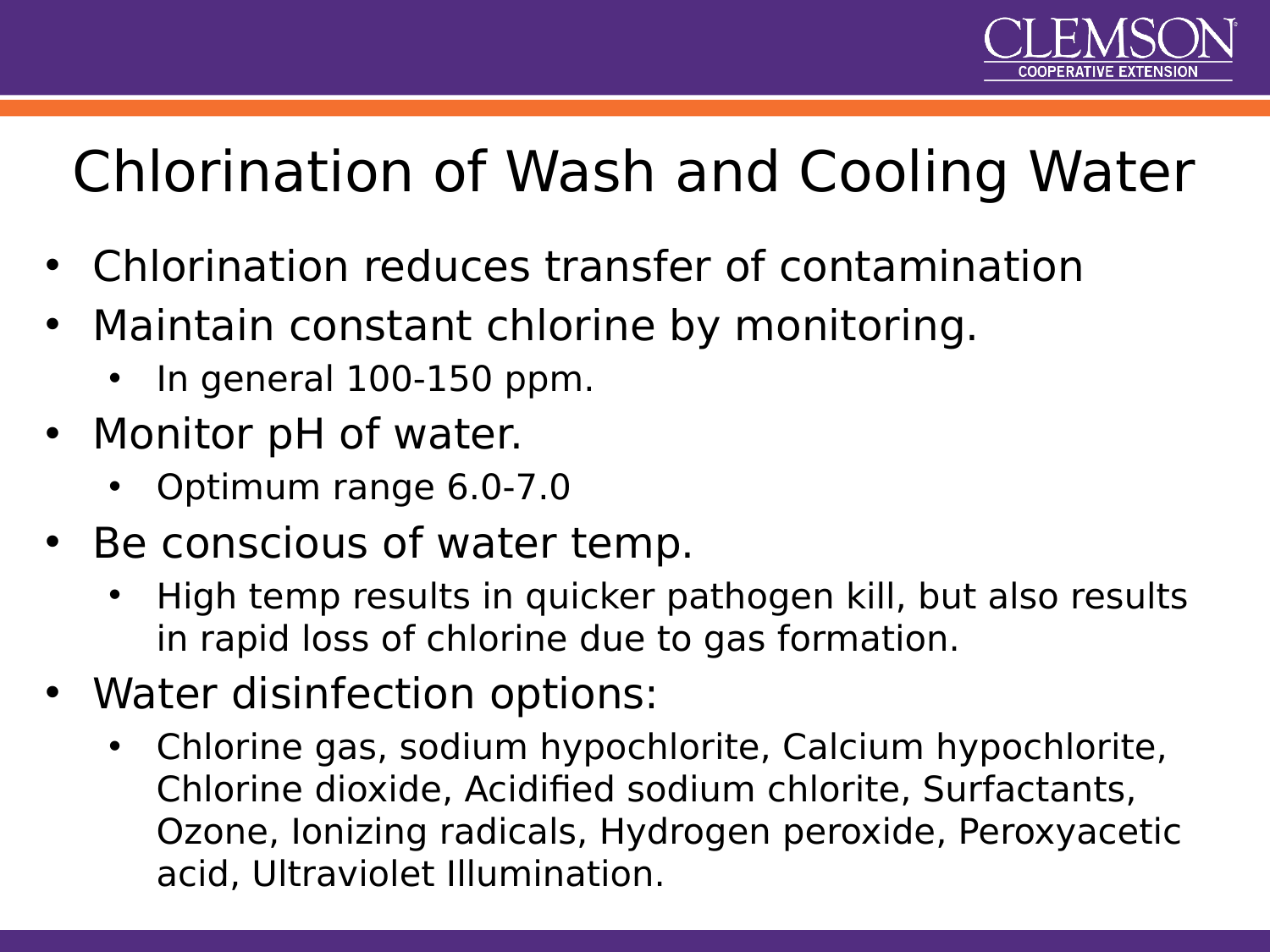

# Chlorination of Wash and Cooling Water
Chlorination reduces transfer of contamination
Maintain constant chlorine by monitoring.
In general 100-150 ppm.
Monitor pH of water.
Optimum range 6.0-7.0
Be conscious of water temp.
High temp results in quicker pathogen kill, but also results in rapid loss of chlorine due to gas formation.
Water disinfection options:
Chlorine gas, sodium hypochlorite, Calcium hypochlorite, Chlorine dioxide, Acidified sodium chlorite, Surfactants, Ozone, Ionizing radicals, Hydrogen peroxide, Peroxyacetic acid, Ultraviolet Illumination.